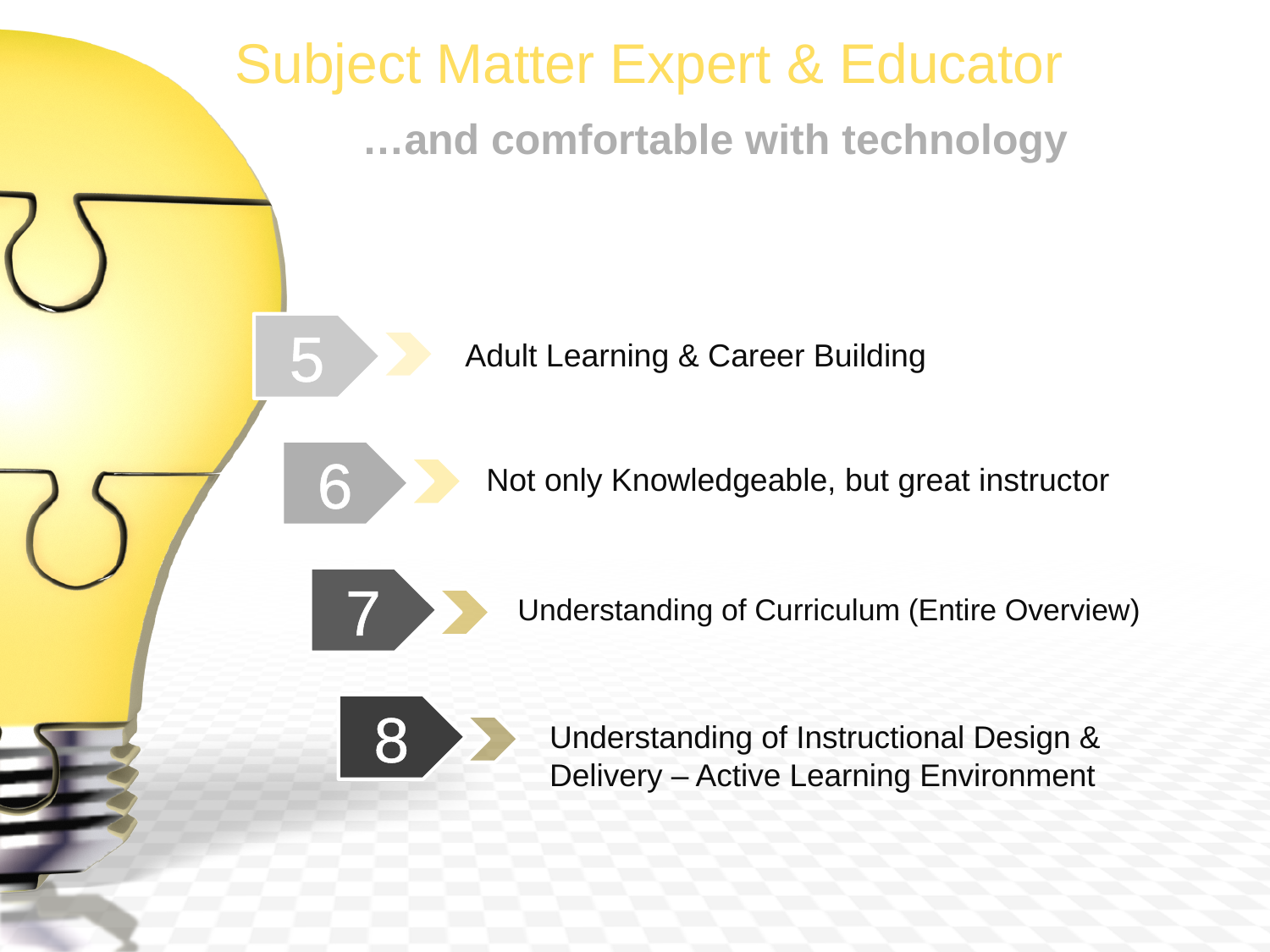

# Subject Matter Expert & Educator
…and comfortable with technology
5
Adult Learning & Career Building

6
Not only Knowledgeable, but great instructor

7
Understanding of Curriculum (Entire Overview)

8
Understanding of Instructional Design & Delivery – Active Learning Environment